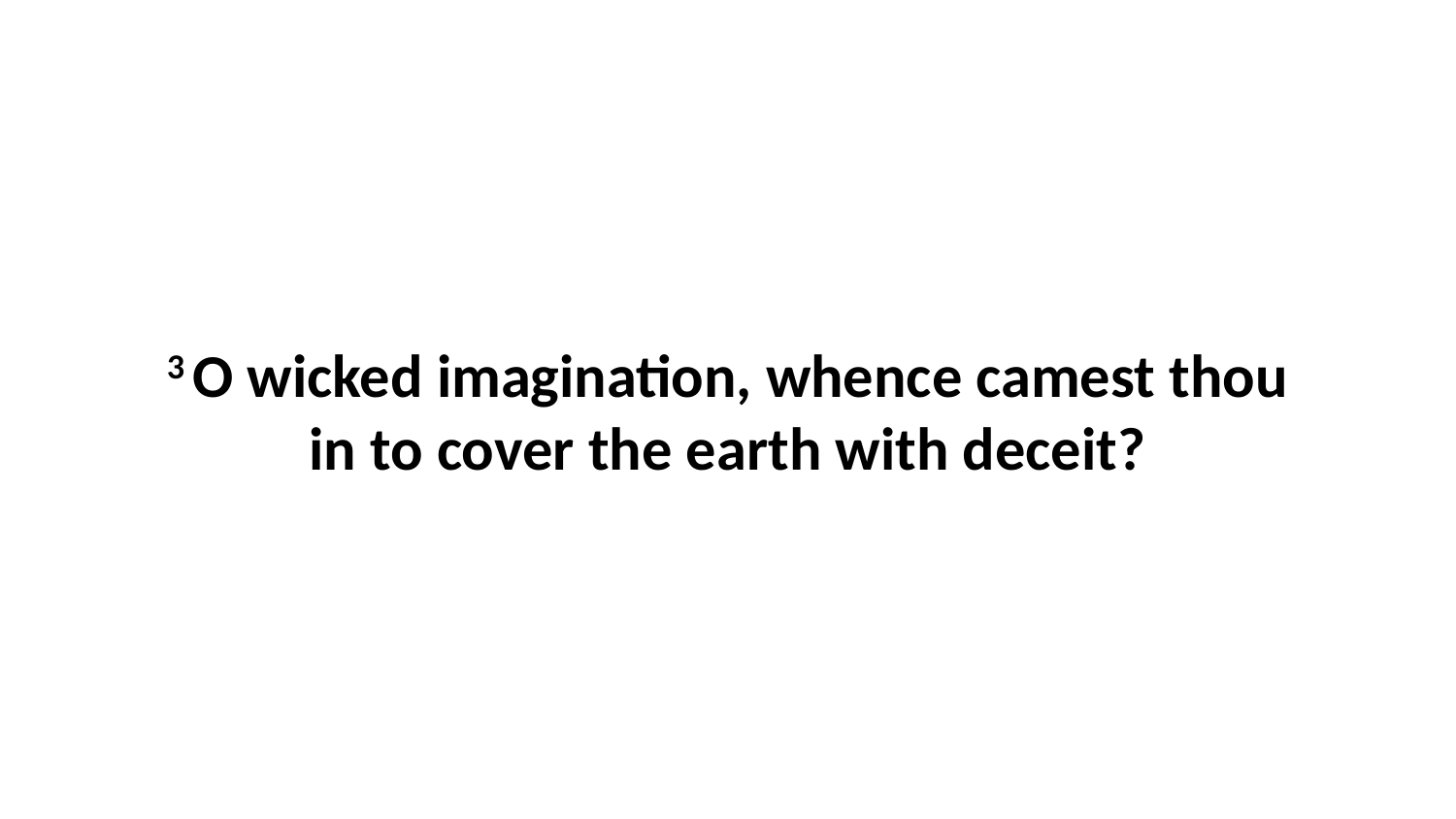

3 O wicked imagination, whence camest thou in to cover the earth with deceit?